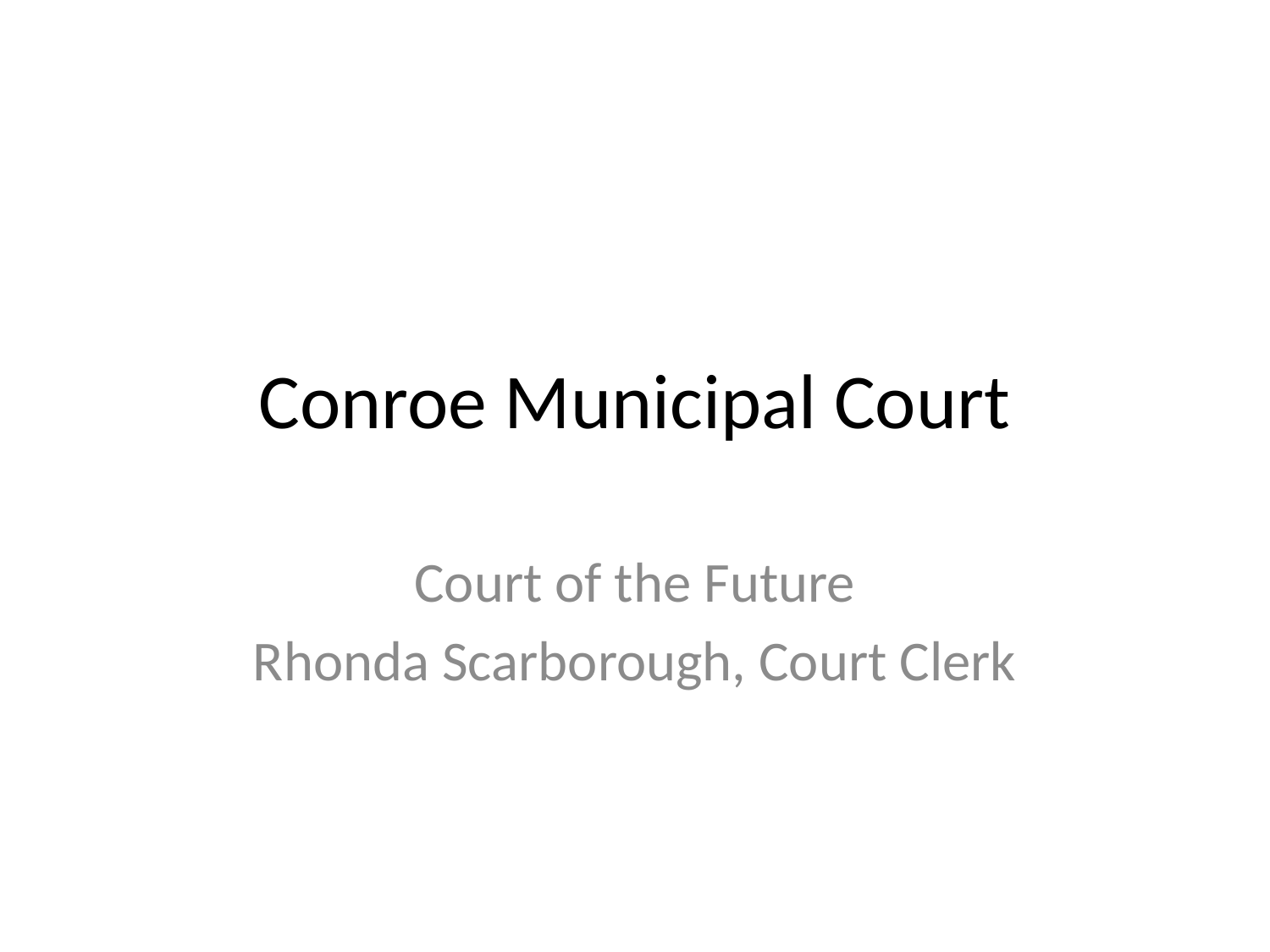

# Conroe Municipal Court
Court of the Future
Rhonda Scarborough, Court Clerk